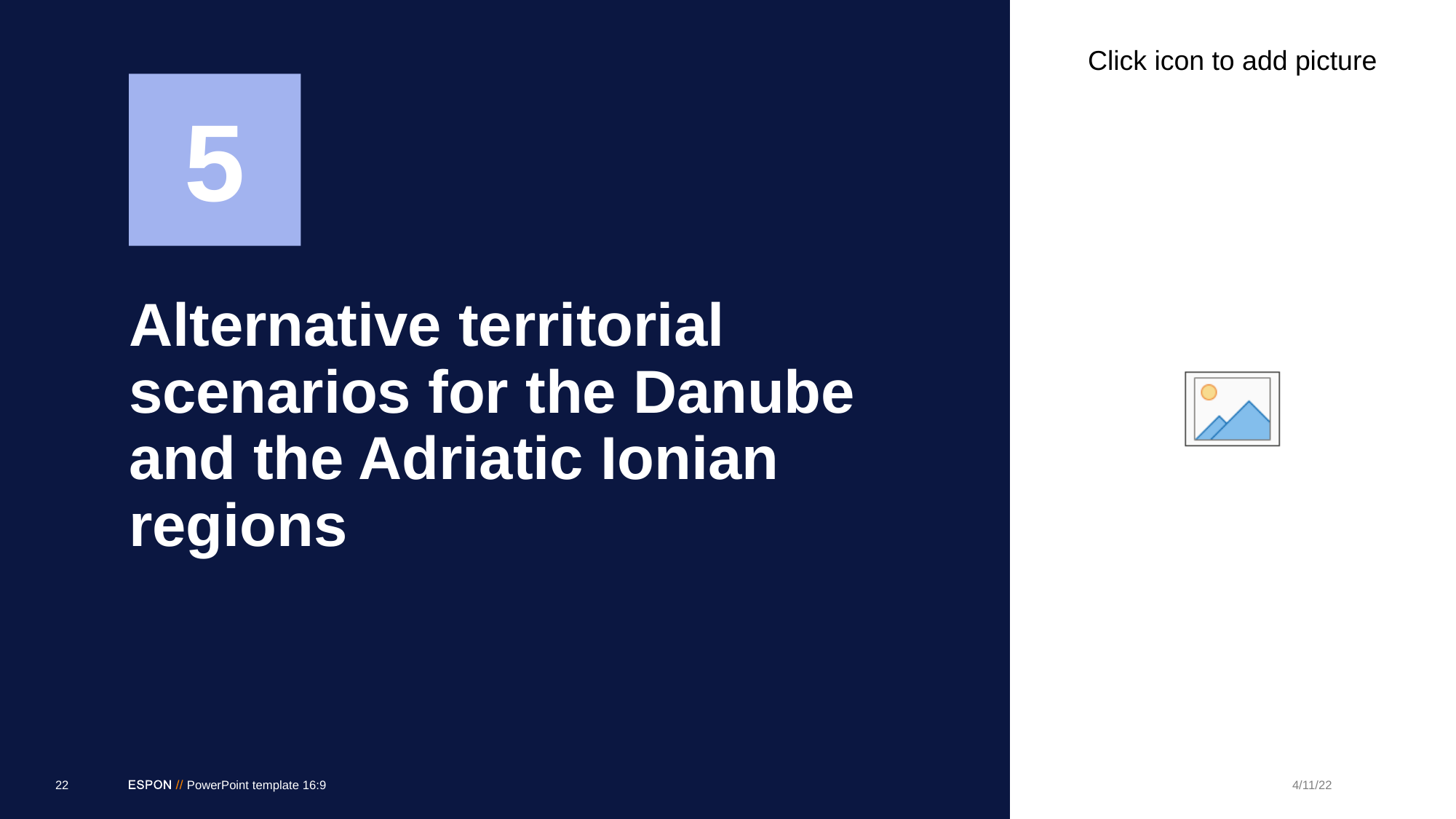

5
# Alternative territorial scenarios for the Danube and the Adriatic Ionian regions
22
PowerPoint template 16:9
4/11/22